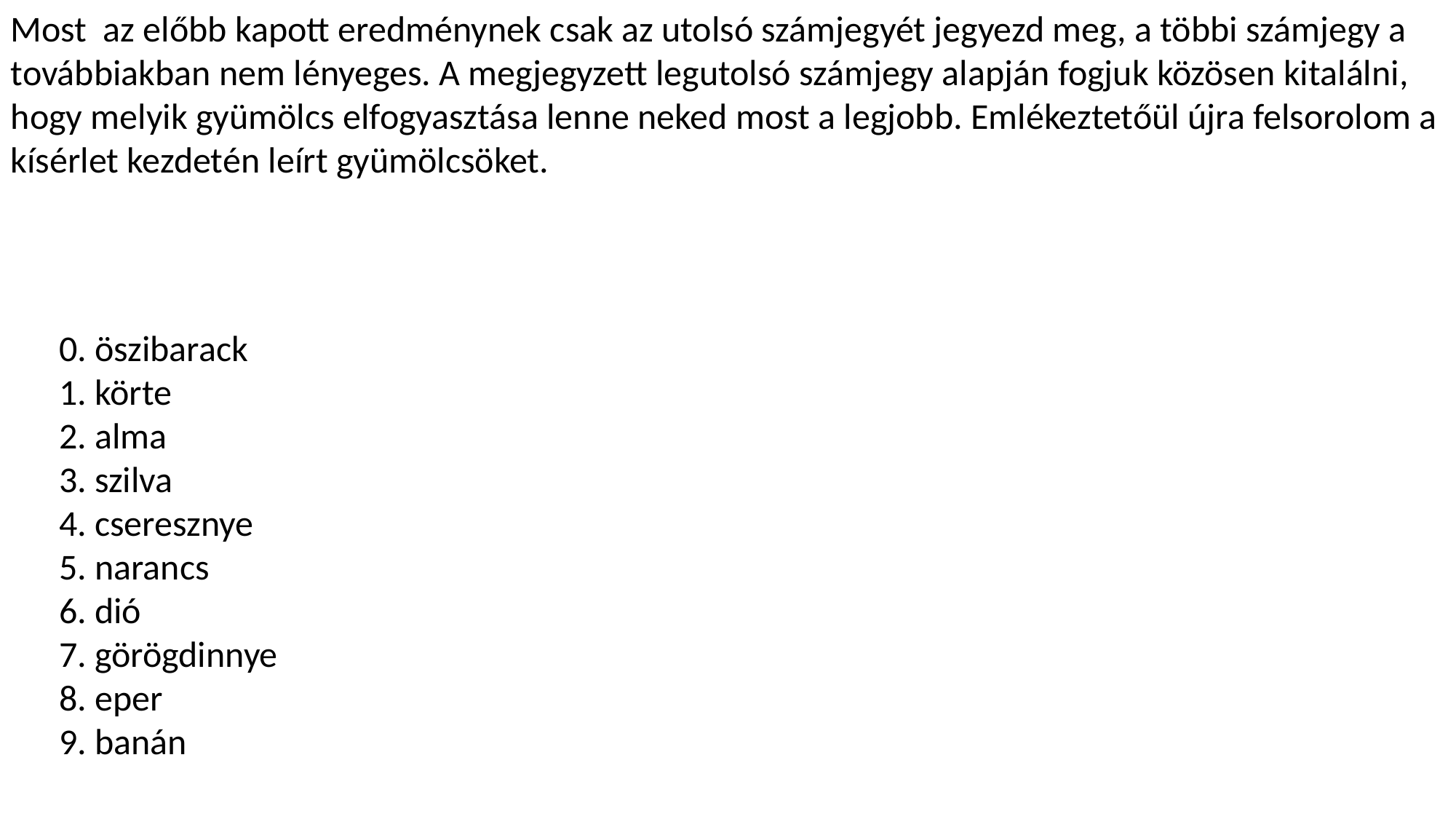

Most  az előbb kapott eredménynek csak az utolsó számjegyét jegyezd meg, a többi számjegy a továbbiakban nem lényeges. A megjegyzett legutolsó számjegy alapján fogjuk közösen kitalálni, hogy melyik gyümölcs elfogyasztása lenne neked most a legjobb. Emlékeztetőül újra felsorolom a kísérlet kezdetén leírt gyümölcsöket.
0. öszibarack
1. körte
2. alma
3. szilva
4. cseresznye
5. narancs
6. dió
7. görögdinnye
8. eper
9. banán